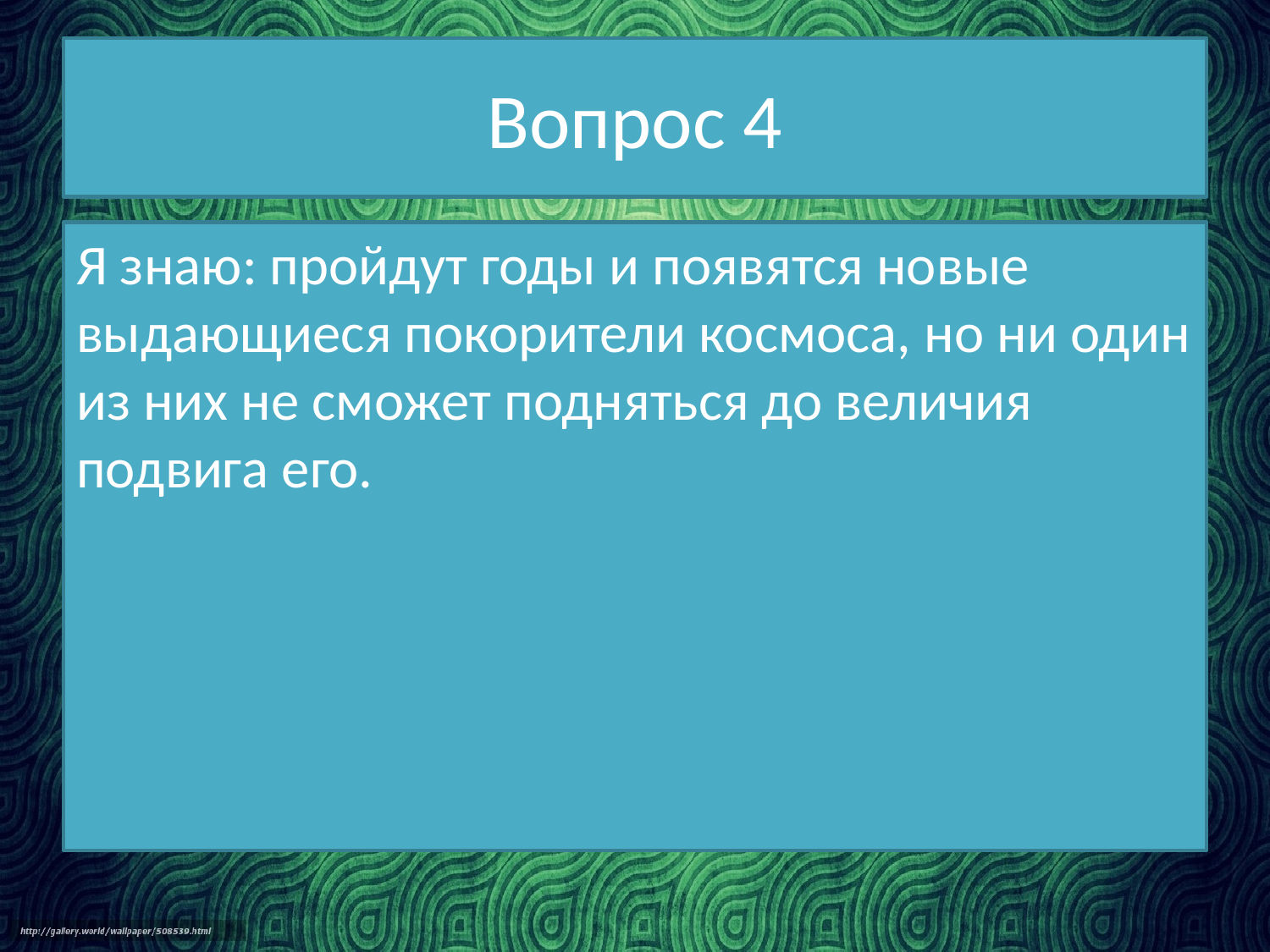

# Вопрос 4
Я знаю: пройдут годы и появятся новые выдающиеся покорители космоса, но ни один из них не сможет подняться до величия подвига его.